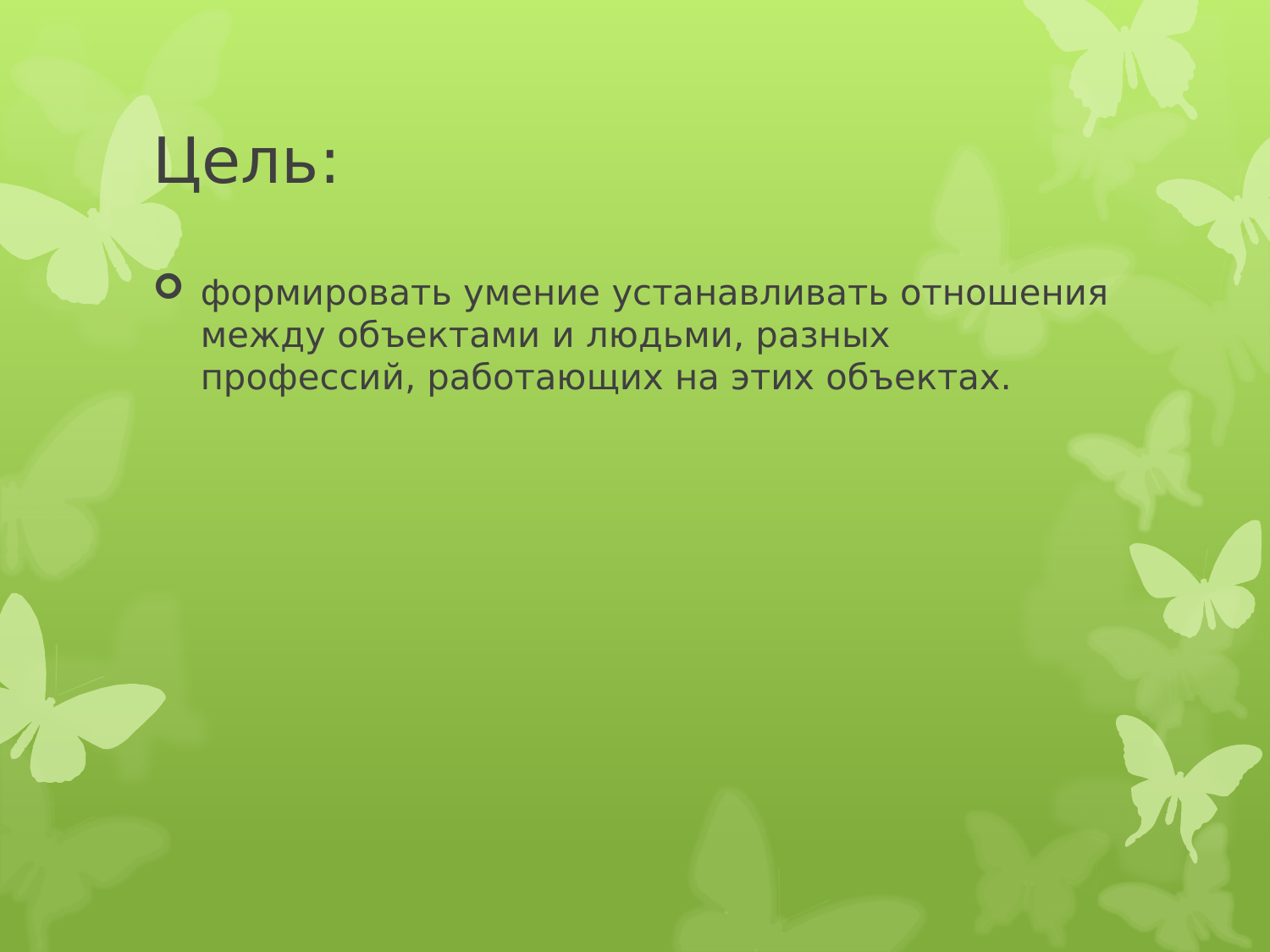

# Цель:
формировать умение устанавливать отношения между объектами и людьми, разных профессий, работающих на этих объектах.